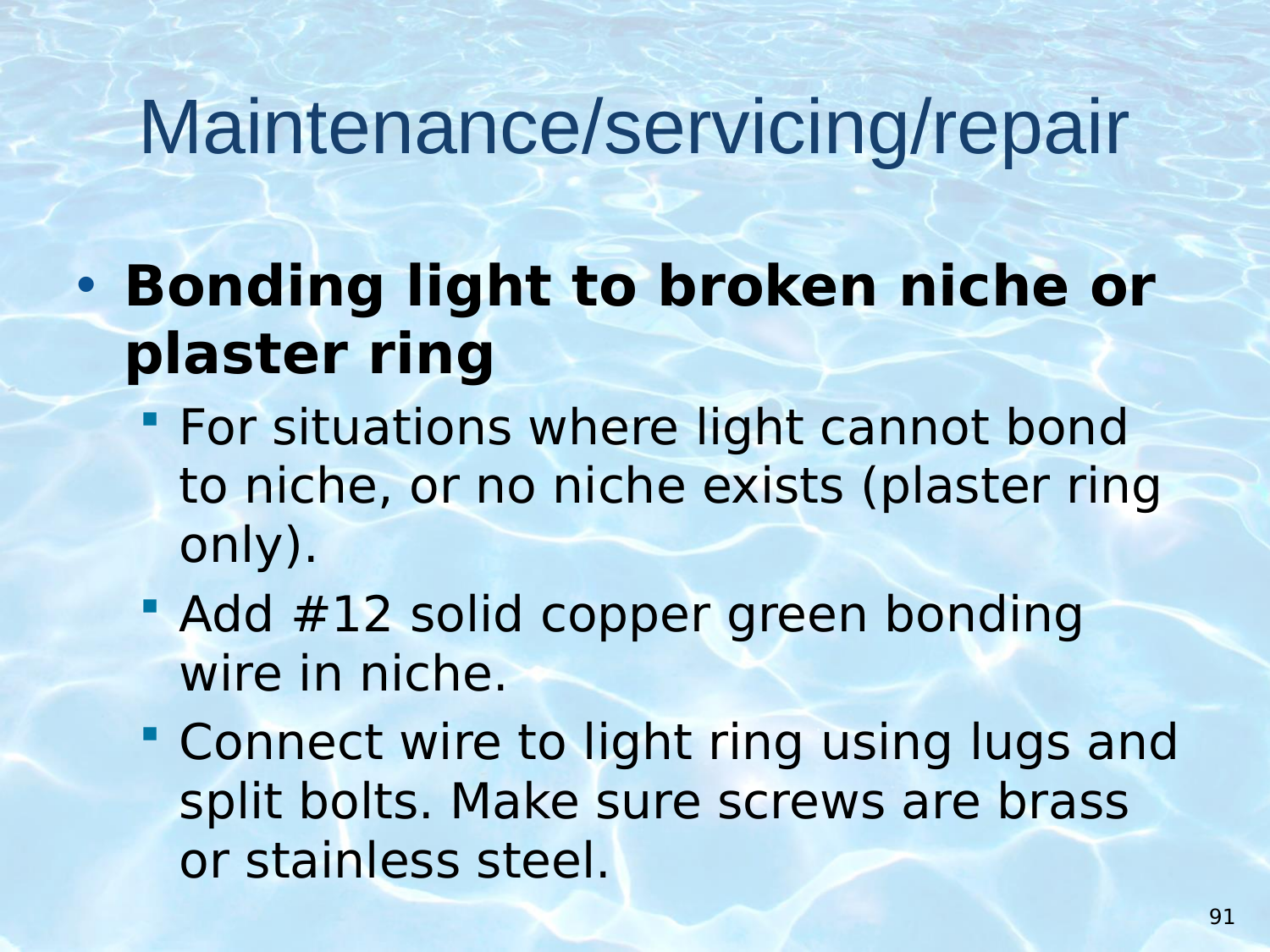

# Maintenance/servicing/repair
Bonding light to broken niche or plaster ring
For situations where light cannot bond to niche, or no niche exists (plaster ring only).
Add #12 solid copper green bonding wire in niche.
Connect wire to light ring using lugs and split bolts. Make sure screws are brass or stainless steel.
91